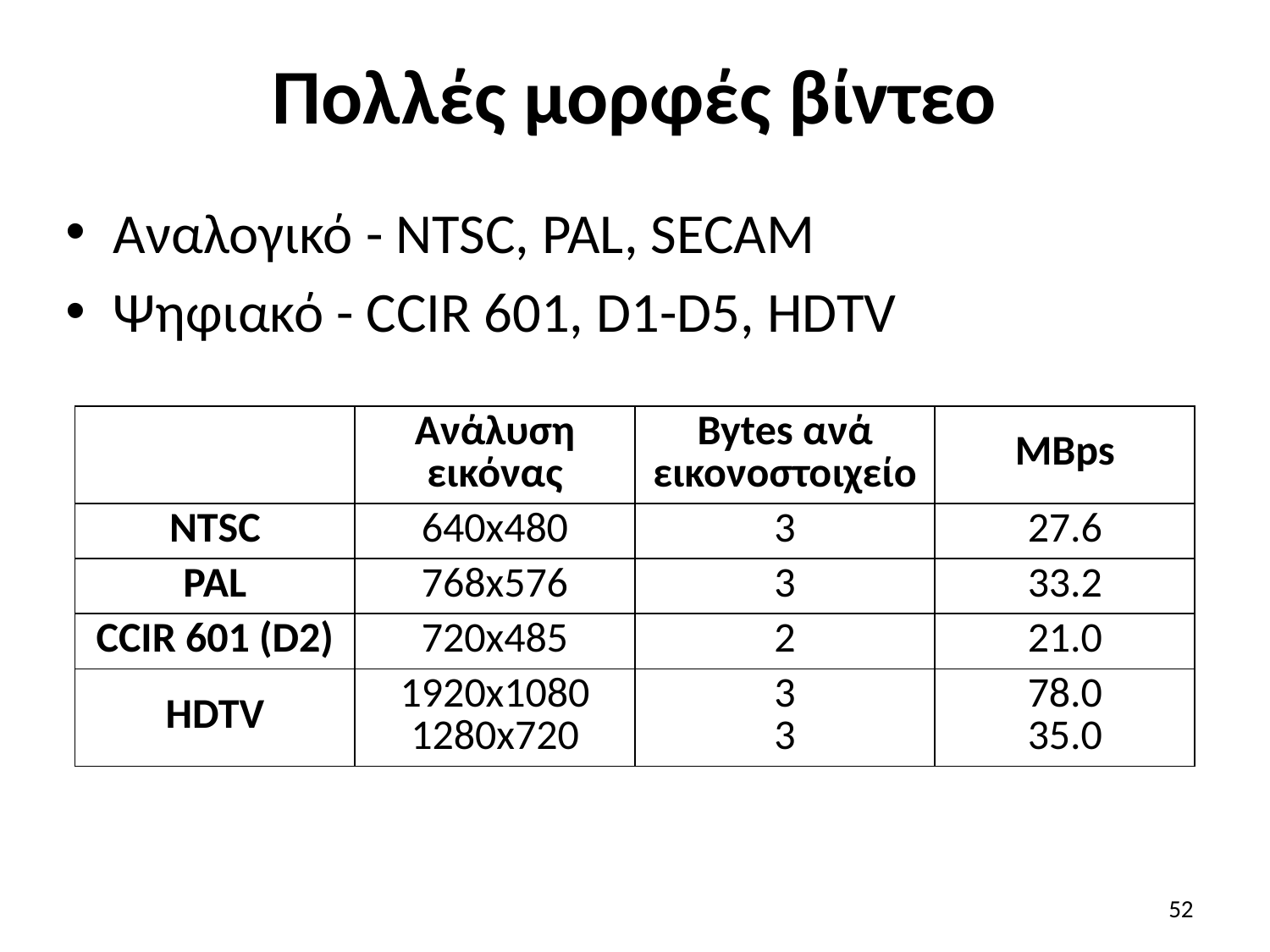

# Πολλές μορφές βίντεο
Αναλογικό - NTSC, PAL, SECAM
Ψηφιακό - CCIR 601, D1-D5, HDTV
|  | Ανάλυση εικόνας | Bytes ανά εικονοστοιχείο | MBps |
| --- | --- | --- | --- |
| ΝΤSC | 640x480 | 3 | 27.6 |
| PAL | 768x576 | 3 | 33.2 |
| CCIR 601 (D2) | 720x485 | 2 | 21.0 |
| HDTV | 1920x1080 1280x720 | 3 3 | 78.0 35.0 |
52